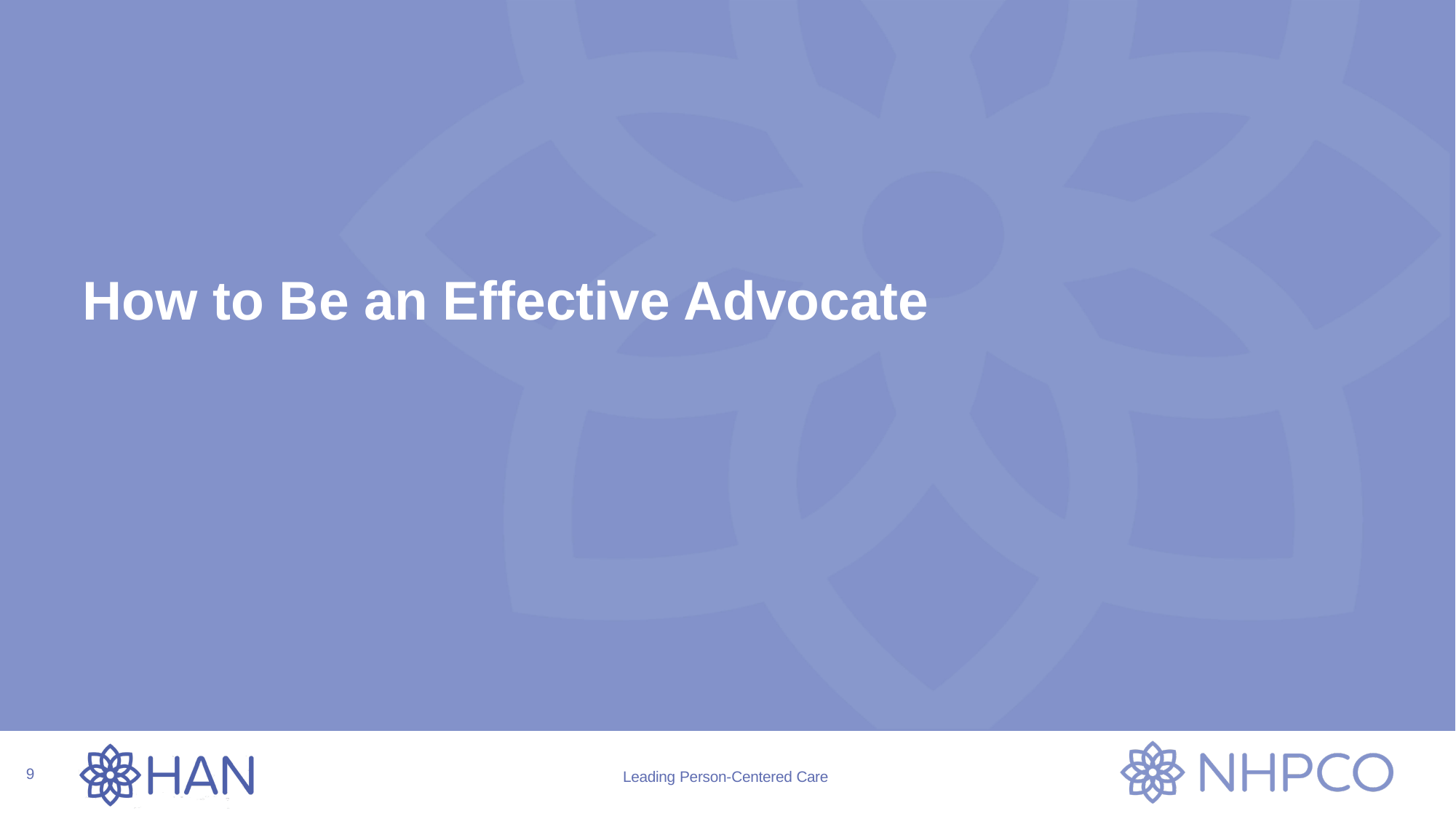

# How to Be an Effective Advocate
9
Leading Person-Centered Care